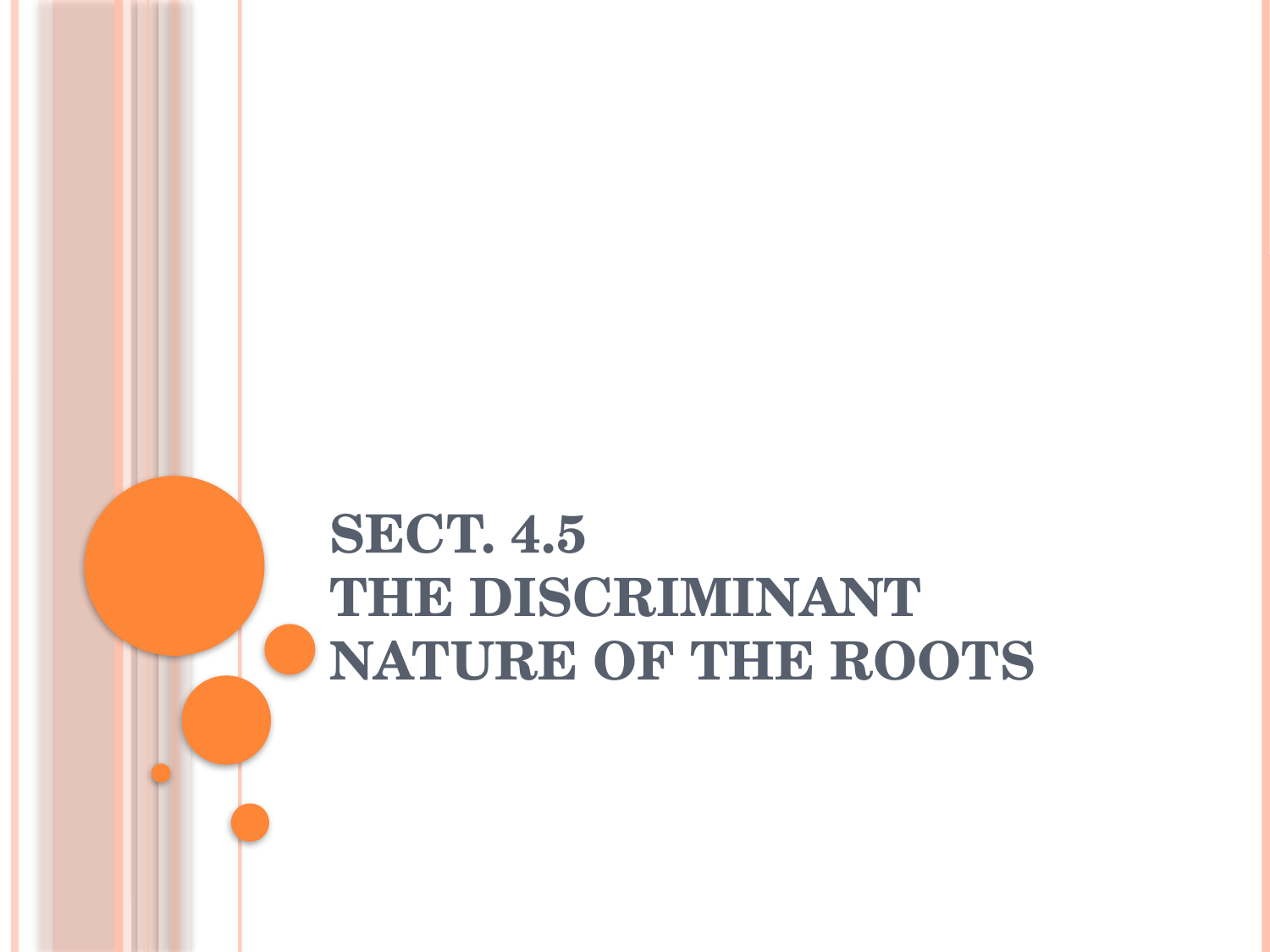

# Sect. 4.5 The Discriminant Nature of the ROOTS